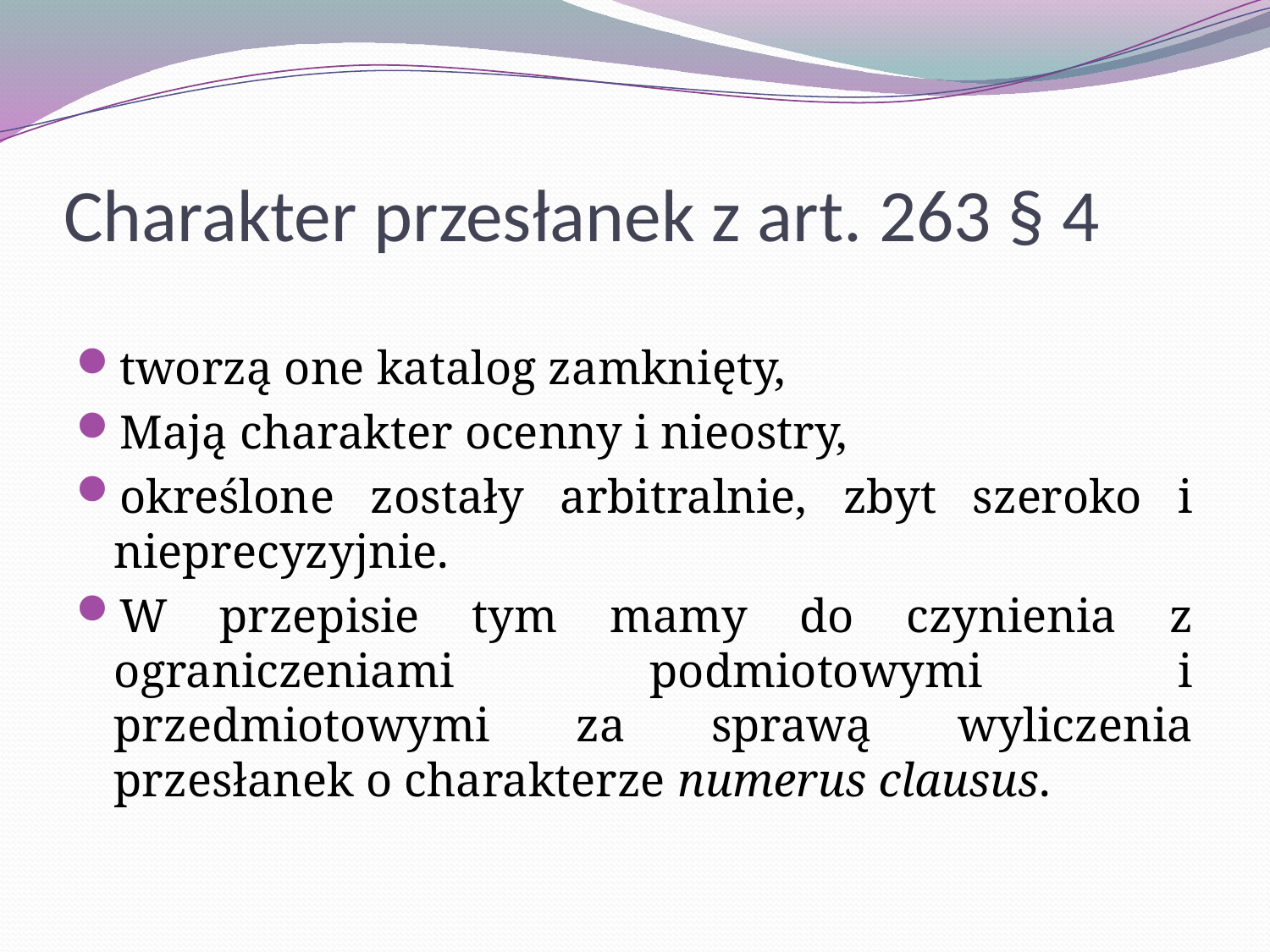

# Charakter przesłanek z art. 263 § 4

tworzą one katalog zamknięty,
Mają charakter ocenny i nieostry,
określone zostały arbitralnie, zbyt szeroko i nieprecyzyjnie.
W przepisie tym mamy do czynienia z ograniczeniami podmiotowymi i przedmiotowymi za sprawą wyliczenia przesłanek o charakterze numerus clausus.